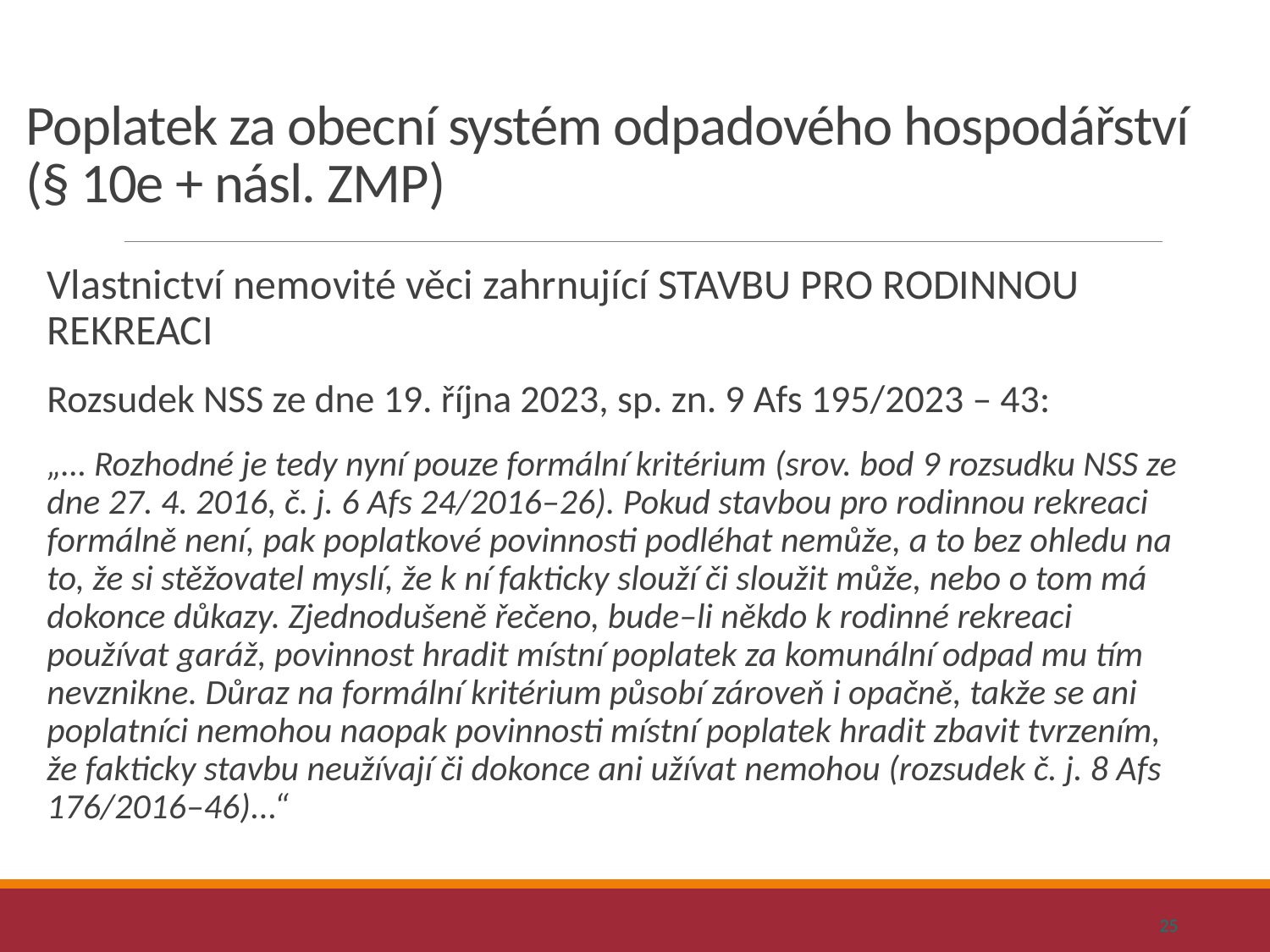

# Poplatek za obecní systém odpadového hospodářství (§ 10e + násl. ZMP)
Vlastnictví nemovité věci zahrnující STAVBU PRO RODINNOU REKREACI
Rozsudek NSS ze dne 19. října 2023, sp. zn. 9 Afs 195/2023 – 43:
„… Rozhodné je tedy nyní pouze formální kritérium (srov. bod 9 rozsudku NSS ze dne 27. 4. 2016, č. j. 6 Afs 24/2016–26). Pokud stavbou pro rodinnou rekreaci formálně není, pak poplatkové povinnosti podléhat nemůže, a to bez ohledu na to, že si stěžovatel myslí, že k ní fakticky slouží či sloužit může, nebo o tom má dokonce důkazy. Zjednodušeně řečeno, bude–li někdo k rodinné rekreaci používat garáž, povinnost hradit místní poplatek za komunální odpad mu tím nevznikne. Důraz na formální kritérium působí zároveň i opačně, takže se ani poplatníci nemohou naopak povinnosti místní poplatek hradit zbavit tvrzením, že fakticky stavbu neužívají či dokonce ani užívat nemohou (rozsudek č. j. 8 Afs 176/2016–46)...“
25